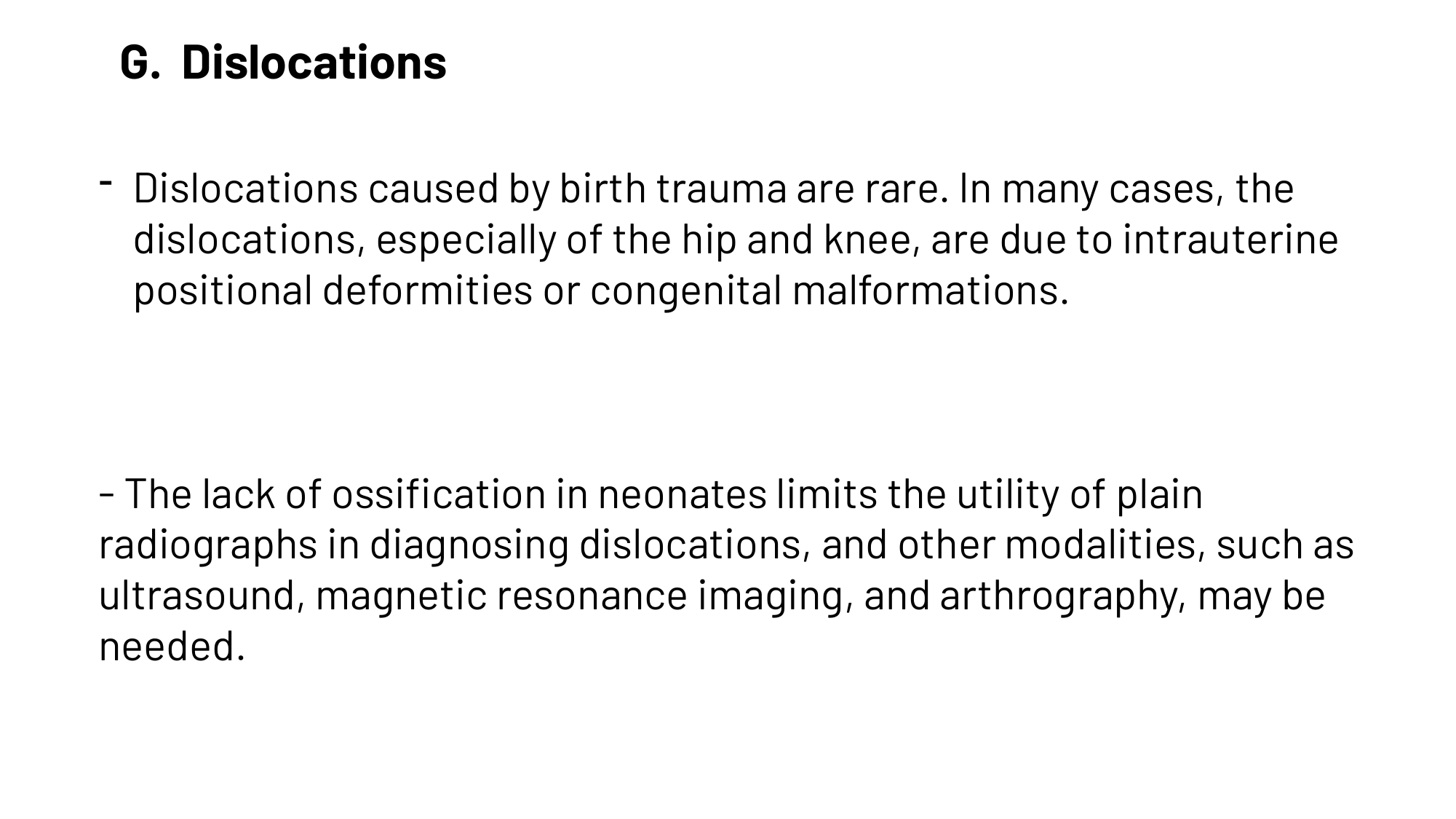

G.  Dislocations
Dislocations caused by birth trauma are rare. In many cases, the dislocations, especially of the hip and knee, are due to intrauterine positional deformities or congenital malformations.

- The lack of ossification in neonates limits the utility of plain radiographs in diagnosing dislocations, and other modalities, such as ultrasound, magnetic resonance imaging, and arthrography, may be needed.